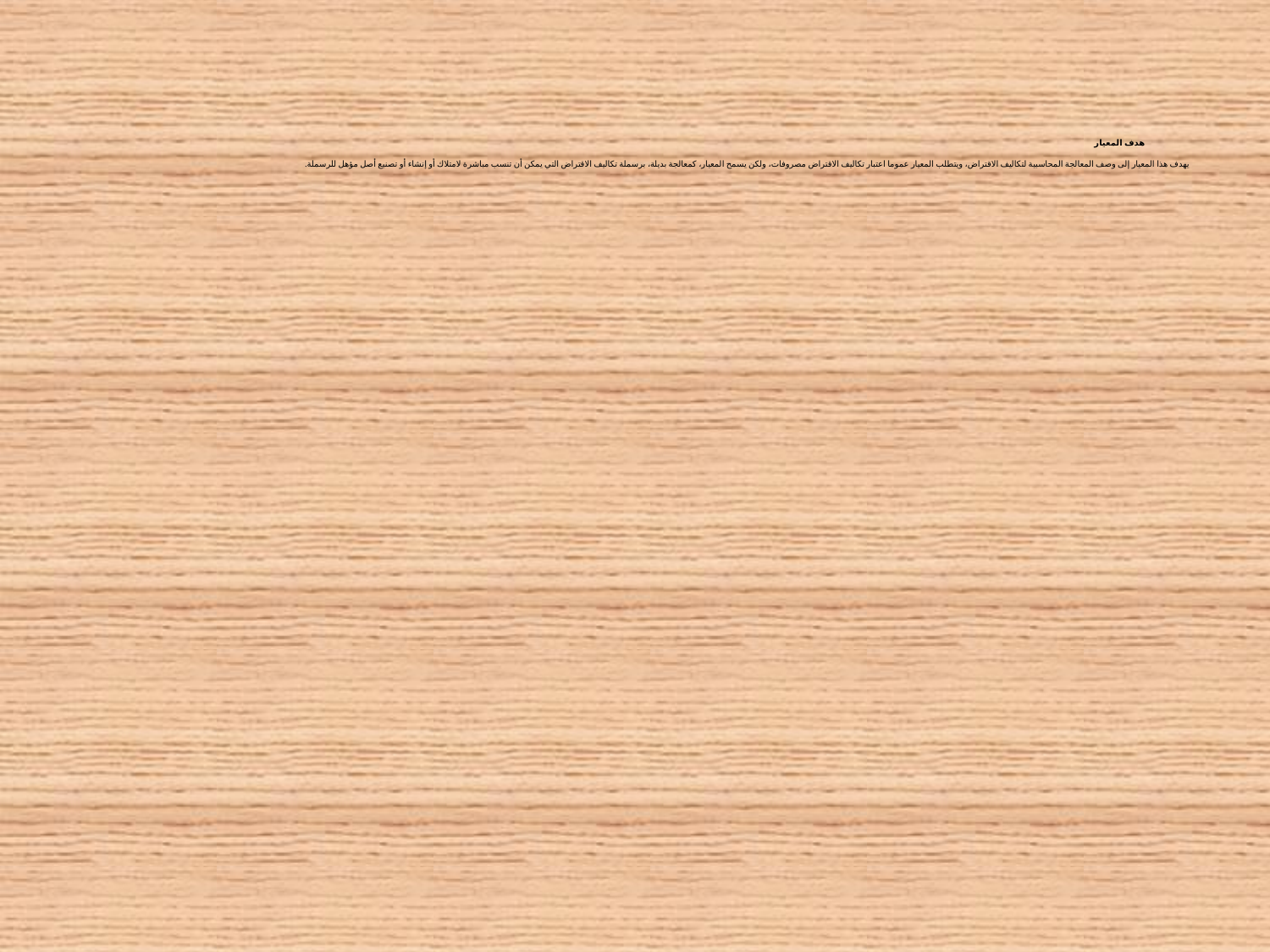

# هدف المعيار يهدف هذا المعيار إلى وصف المعالجة المحاسبية لتكاليف الاقتراض، ويتطلب المعيار عموما اعتبار تكاليف الاقتراض مصروفات، ولكن يسمح المعيار، كمعالجة بديلة، برسملة تكاليف الاقتراض التي يمكن أن تنسب مباشرة لامتلاك أو إنشاء أو تصنيع أصل مؤهل للرسملة.